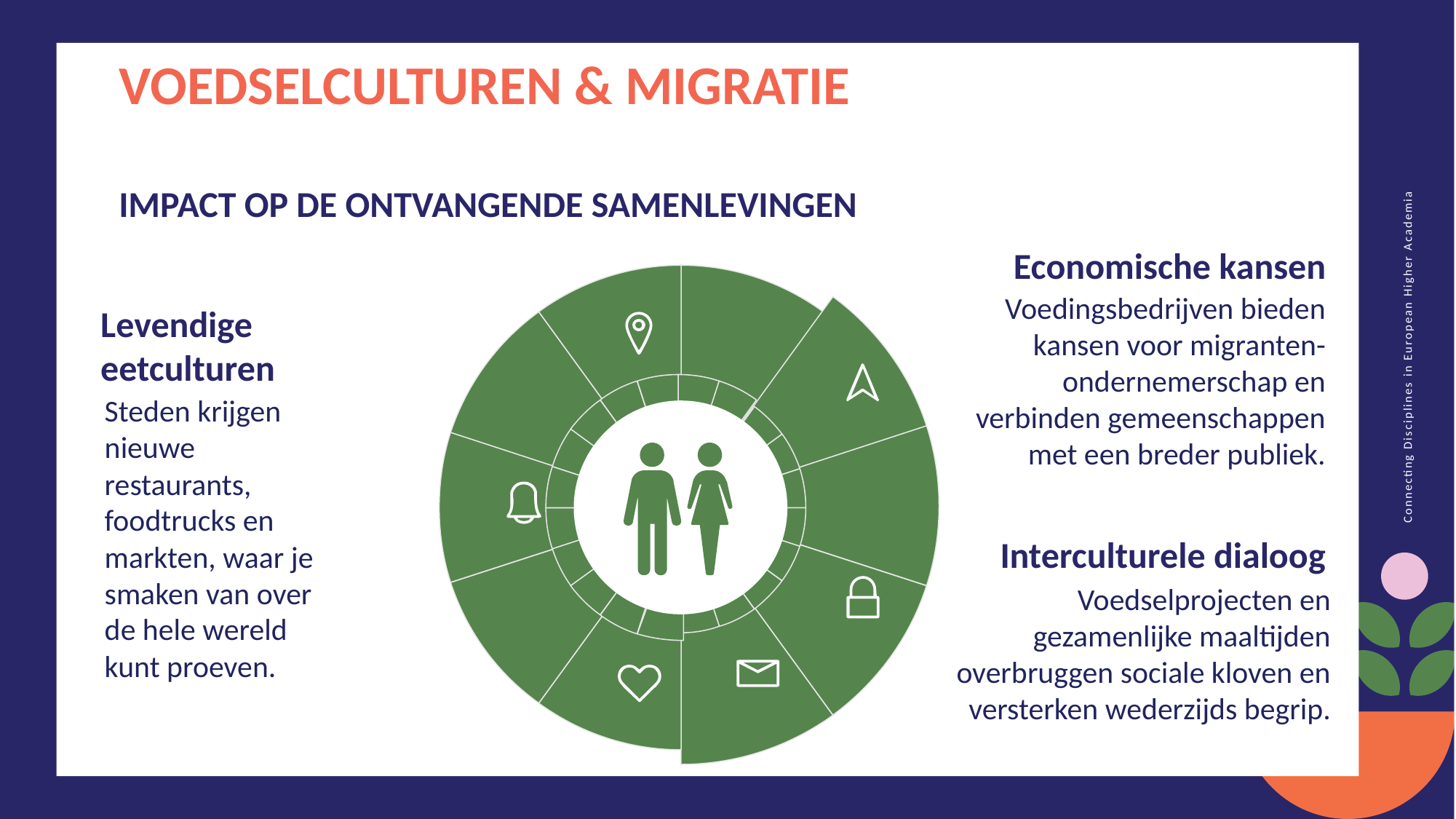

VOEDSELCULTUREN & MIGRATIE
IMPACT OP DE ONTVANGENDE SAMENLEVINGEN

Economische kansen

Voedingsbedrijven bieden kansen voor migranten-ondernemerschap en verbinden gemeenschappen met een breder publiek.
Levendige eetculturen

Steden krijgen nieuwe restaurants, foodtrucks en markten, waar je smaken van over de hele wereld kunt proeven.

Interculturele dialoog
Voedselprojecten en gezamenlijke maaltijden overbruggen sociale kloven en versterken wederzijds begrip.